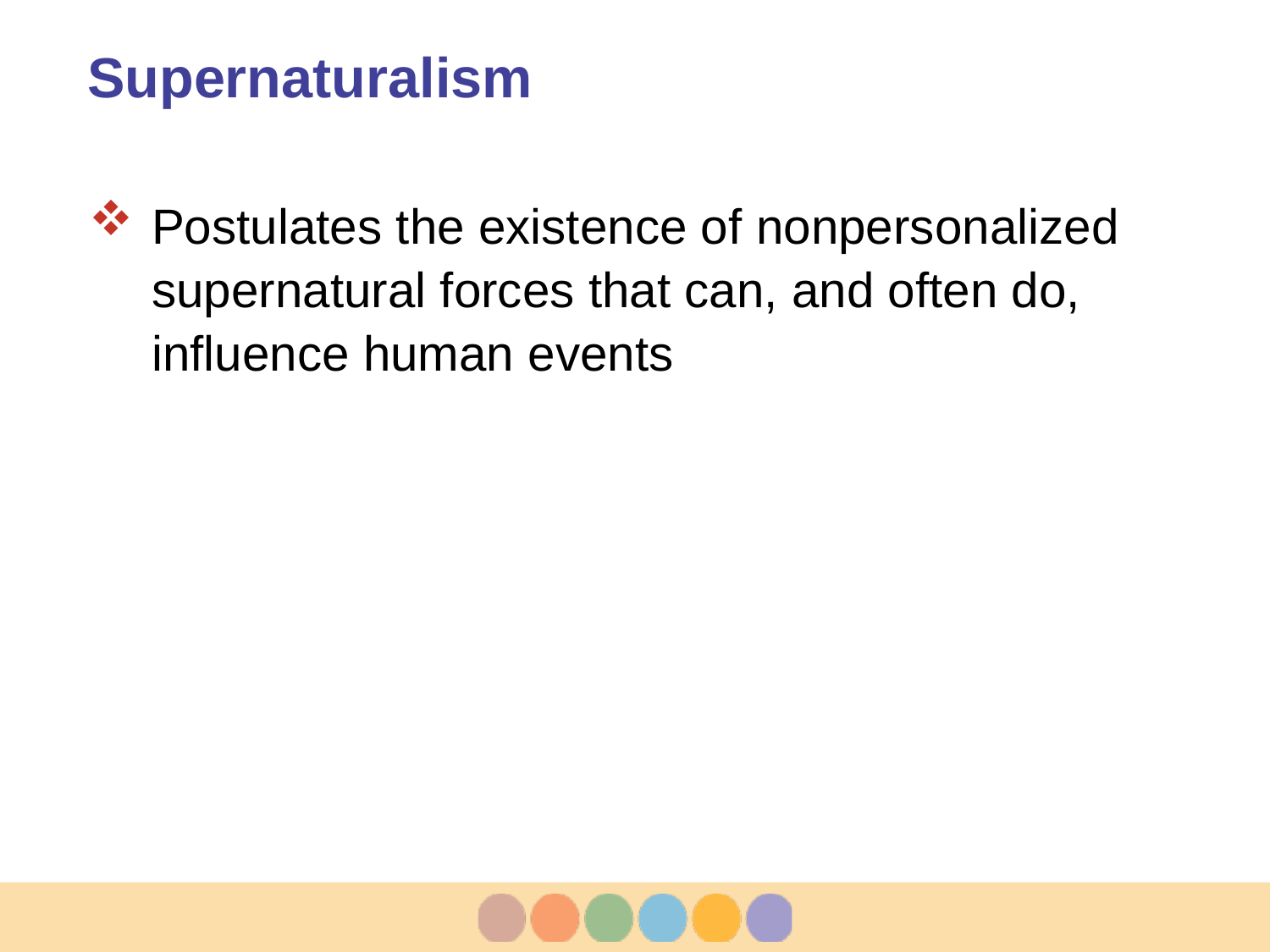

# Supernaturalism
Postulates the existence of nonpersonalized supernatural forces that can, and often do, influence human events